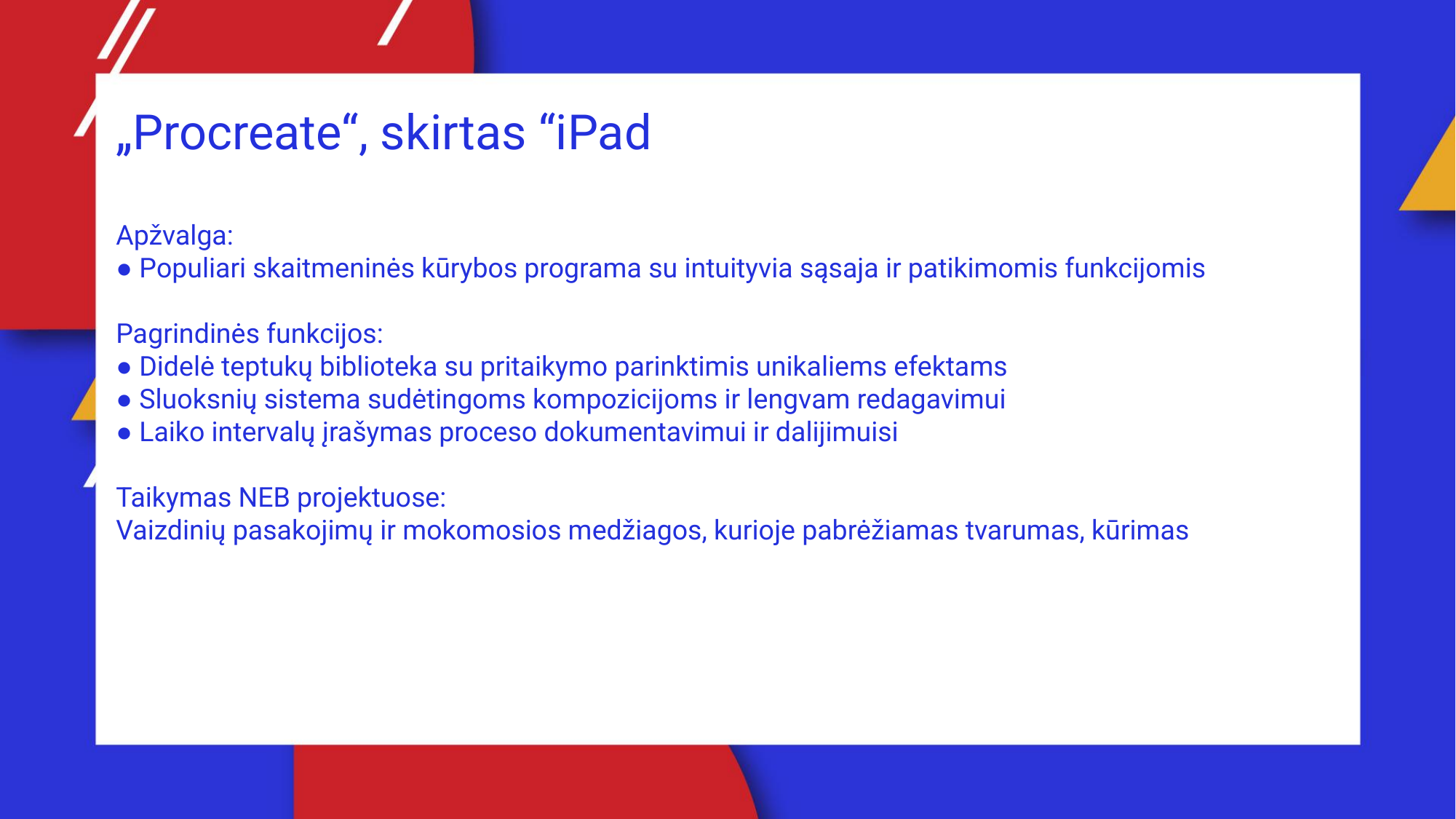

„Procreate“, skirtas “iPad

Apžvalga:
● Populiari skaitmeninės kūrybos programa su intuityvia sąsaja ir patikimomis funkcijomis

Pagrindinės funkcijos:
● Didelė teptukų biblioteka su pritaikymo parinktimis unikaliems efektams
● Sluoksnių sistema sudėtingoms kompozicijoms ir lengvam redagavimui
● Laiko intervalų įrašymas proceso dokumentavimui ir dalijimuisi

Taikymas NEB projektuose:
Vaizdinių pasakojimų ir mokomosios medžiagos, kurioje pabrėžiamas tvarumas, kūrimas